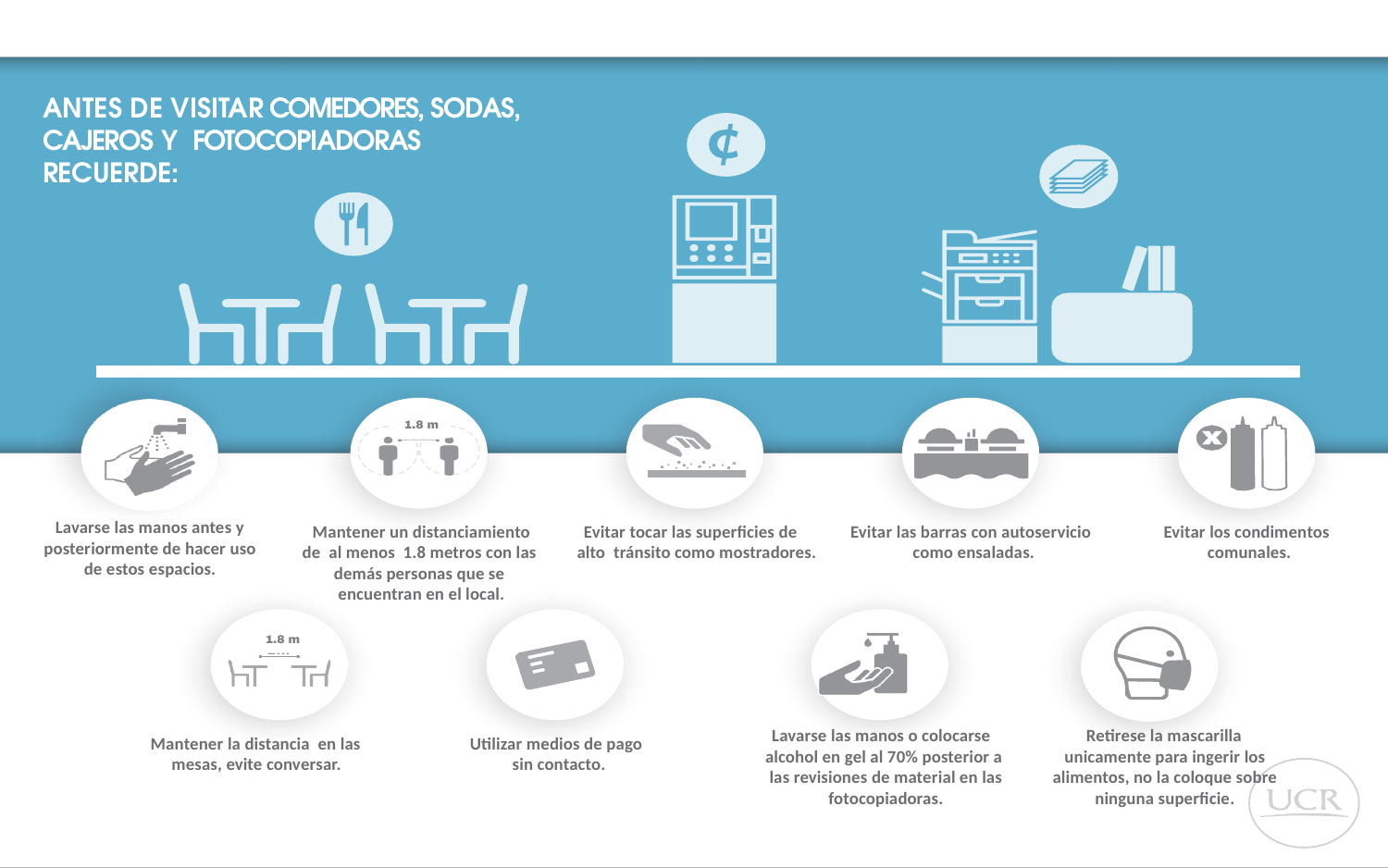

ANTES DE VISITAR COMEDORES, SODAS, CAJEROS Y  FOTOCOPIADORAS RECUERDE:

1.8 m

Lavarse las manos antes y posteriormente de hacer uso de estos espacios.
Mantener un distanciamiento de  al menos  1.8 metros con las  demás personas que se  encuentran en el local.
Evitar tocar las superficies de    alto  tránsito como mostradores.
Evitar las barras con autoservicio  como ensaladas.
Evitar los condimentos  comunales.

1.8 m

Lavarse las manos o colocarse  alcohol en gel al 70% posterior a  las revisiones de material en las  fotocopiadoras.
Retirese la mascarilla unicamente para ingerir los alimentos, no la coloque sobre ninguna superficie.
Mantener la distancia  en las mesas, evite conversar.
Utilizar medios de pago  sin contacto.